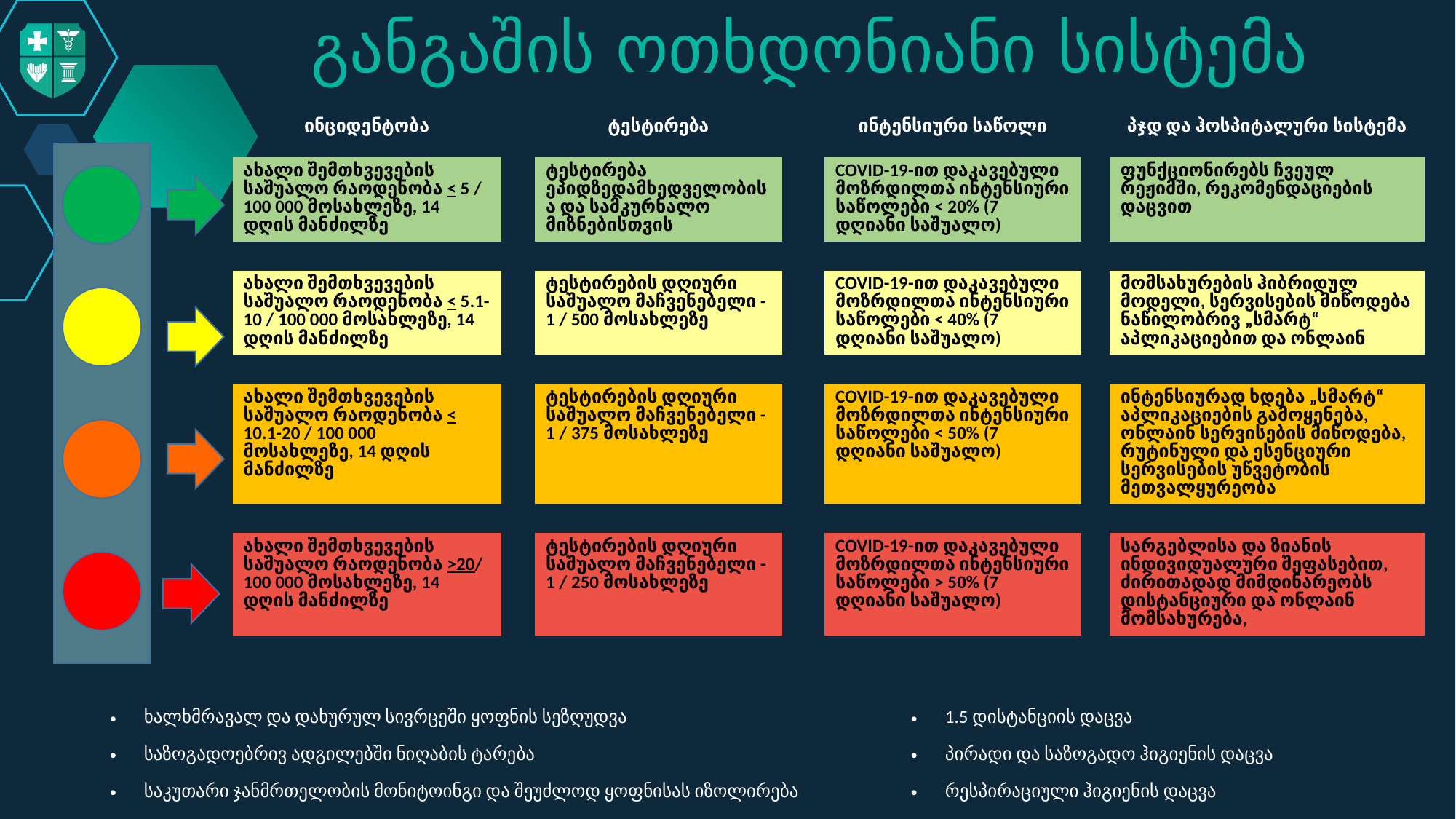

# განგაშის ოთხდონიანი სისტემა
| ინციდენტობა |  | ტესტირება |  | ინტენსიური საწოლი |  | პჯდ და ჰოსპიტალური სისტემა |
| --- | --- | --- | --- | --- | --- | --- |
| ახალი შემთხვევების საშუალო რაოდენობა < 5 / 100 000 მოსახლეზე, 14 დღის მანძილზე |  | ტესტირება ეპიდზედამხედველობისა და სამკურნალო მიზნებისთვის |  | COVID-19-ით დაკავებული მოზრდილთა ინტენსიური საწოლები < 20% (7 დღიანი საშუალო) |  | ფუნქციონირებს ჩვეულ რეჟიმში, რეკომენდაციების დაცვით |
|  |  |  |  |  |  |  |
| ახალი შემთხვევების საშუალო რაოდენობა < 5.1-10 / 100 000 მოსახლეზე, 14 დღის მანძილზე |  | ტესტირების დღიური საშუალო მაჩვენებელი - 1 / 500 მოსახლეზე |  | COVID-19-ით დაკავებული მოზრდილთა ინტენსიური საწოლები < 40% (7 დღიანი საშუალო) |  | მომსახურების ჰიბრიდულ მოდელი, სერვისების მიწოდება ნაწილობრივ „სმარტ“ აპლიკაციებით და ონლაინ |
|  |  |  |  |  |  |  |
| ახალი შემთხვევების საშუალო რაოდენობა < 10.1-20 / 100 000 მოსახლეზე, 14 დღის მანძილზე |  | ტესტირების დღიური საშუალო მაჩვენებელი - 1 / 375 მოსახლეზე |  | COVID-19-ით დაკავებული მოზრდილთა ინტენსიური საწოლები < 50% (7 დღიანი საშუალო) |  | ინტენსიურად ხდება „სმარტ“ აპლიკაციების გამოყენება, ონლაინ სერვისების მიწოდება, რუტინული და ესენციური სერვისების უწვეტობის მეთვალყურეობა |
|  |  |  |  |  |  |  |
| ახალი შემთხვევების საშუალო რაოდენობა >20/ 100 000 მოსახლეზე, 14 დღის მანძილზე |  | ტესტირების დღიური საშუალო მაჩვენებელი - 1 / 250 მოსახლეზე |  | COVID-19-ით დაკავებული მოზრდილთა ინტენსიური საწოლები > 50% (7 დღიანი საშუალო) |  | სარგებლისა და ზიანის ინდივიდუალური შეფასებით, ძირითადად მიმდინარეობს დისტანციური და ონლაინ მომსახურება, |

| ხალხმრავალ და დახურულ სივრცეში ყოფნის სეზღუდვა | 1.5 დისტანციის დაცვა |
| --- | --- |
| საზოგადოებრივ ადგილებში ნიღაბის ტარება | პირადი და საზოგადო ჰიგიენის დაცვა |
| საკუთარი ჯანმრთელობის მონიტოინგი და შეუძლოდ ყოფნისას იზოლირება | რესპირაციული ჰიგიენის დაცვა |